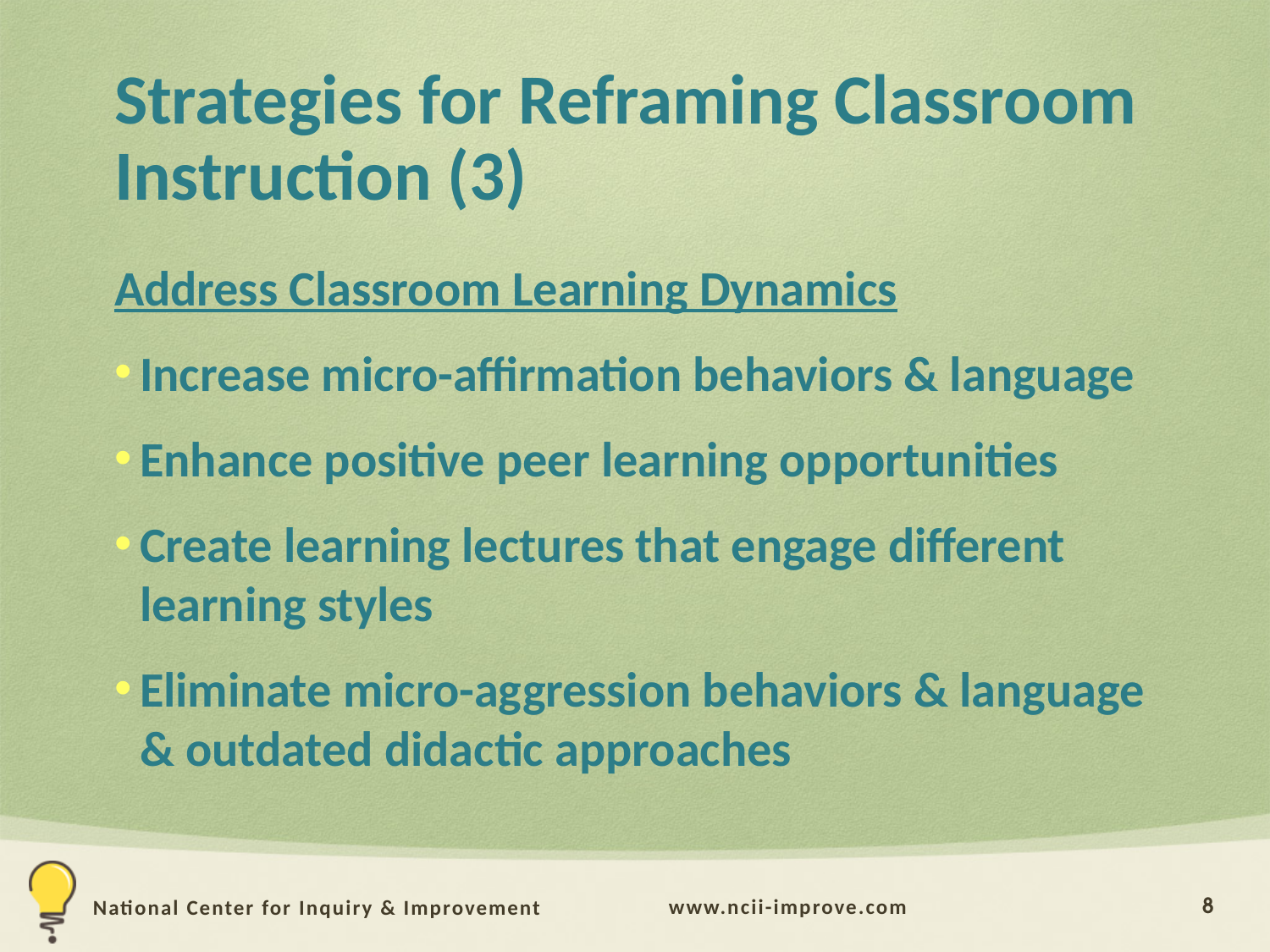

# Strategies for Reframing Classroom Instruction (3)
Address Classroom Learning Dynamics
Increase micro-affirmation behaviors & language
Enhance positive peer learning opportunities
Create learning lectures that engage different learning styles
Eliminate micro-aggression behaviors & language & outdated didactic approaches
8